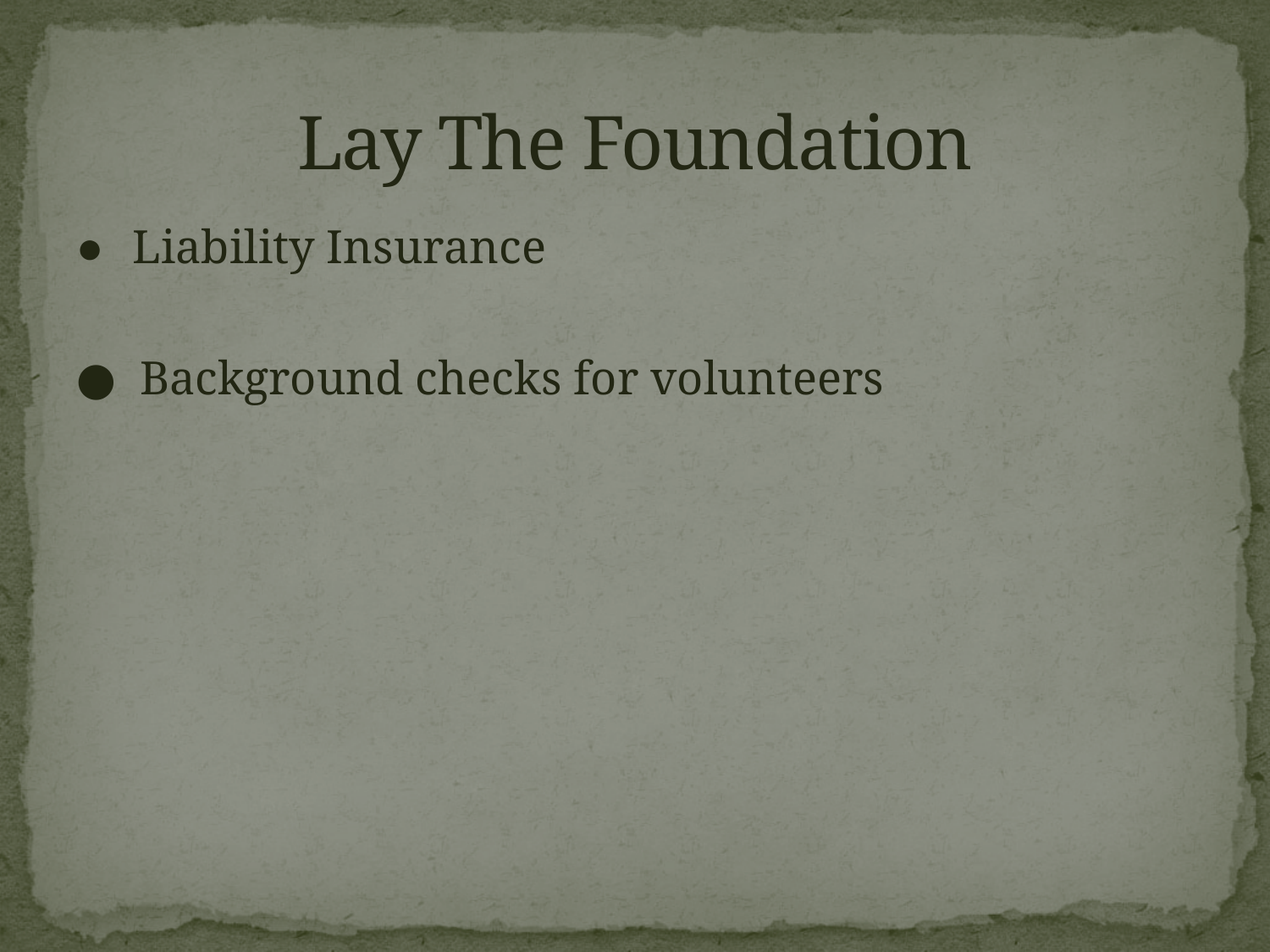

# Lay The Foundation
●  Liability Insurance

●  Background checks for volunteers